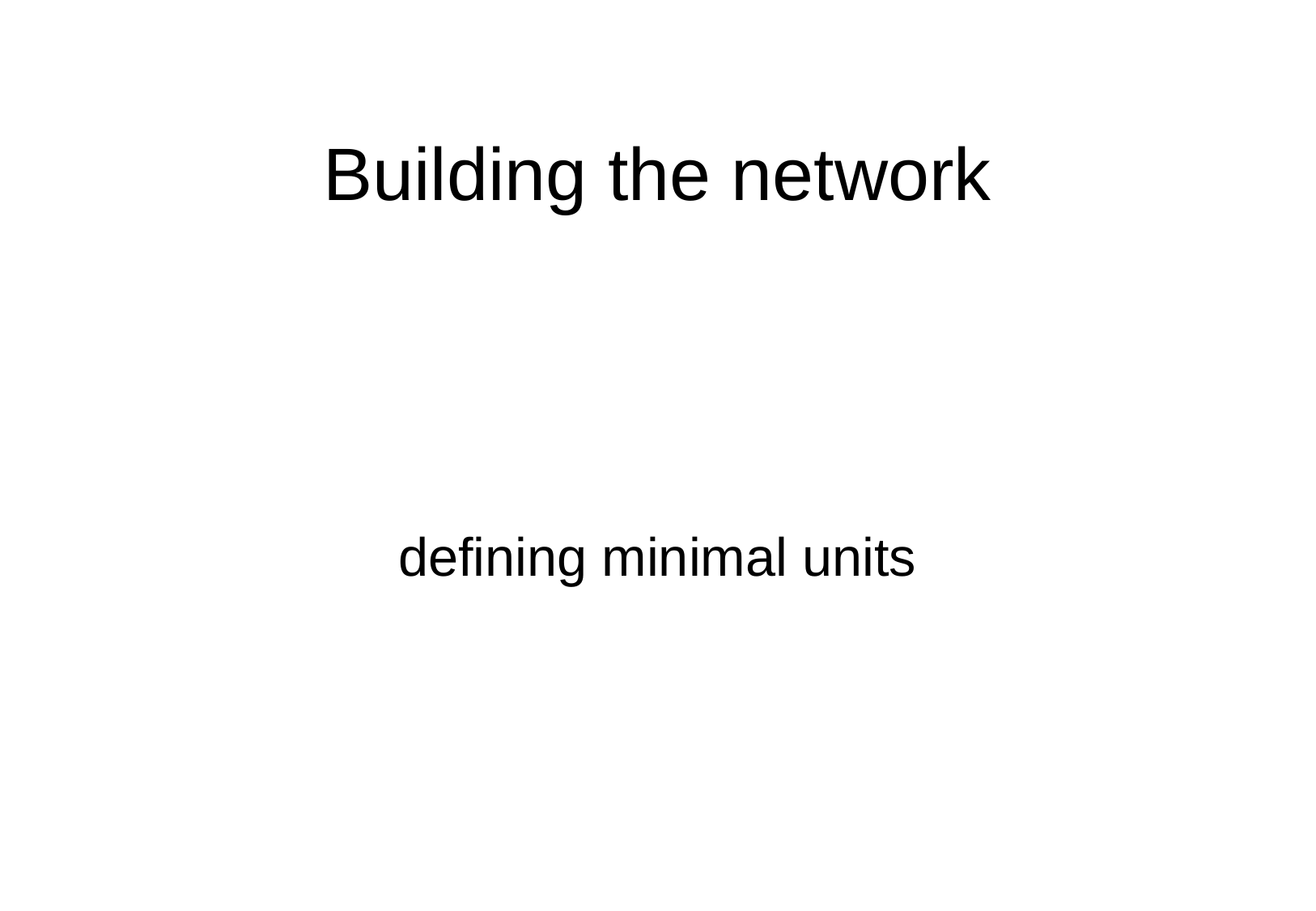

# Building the network
defining minimal units